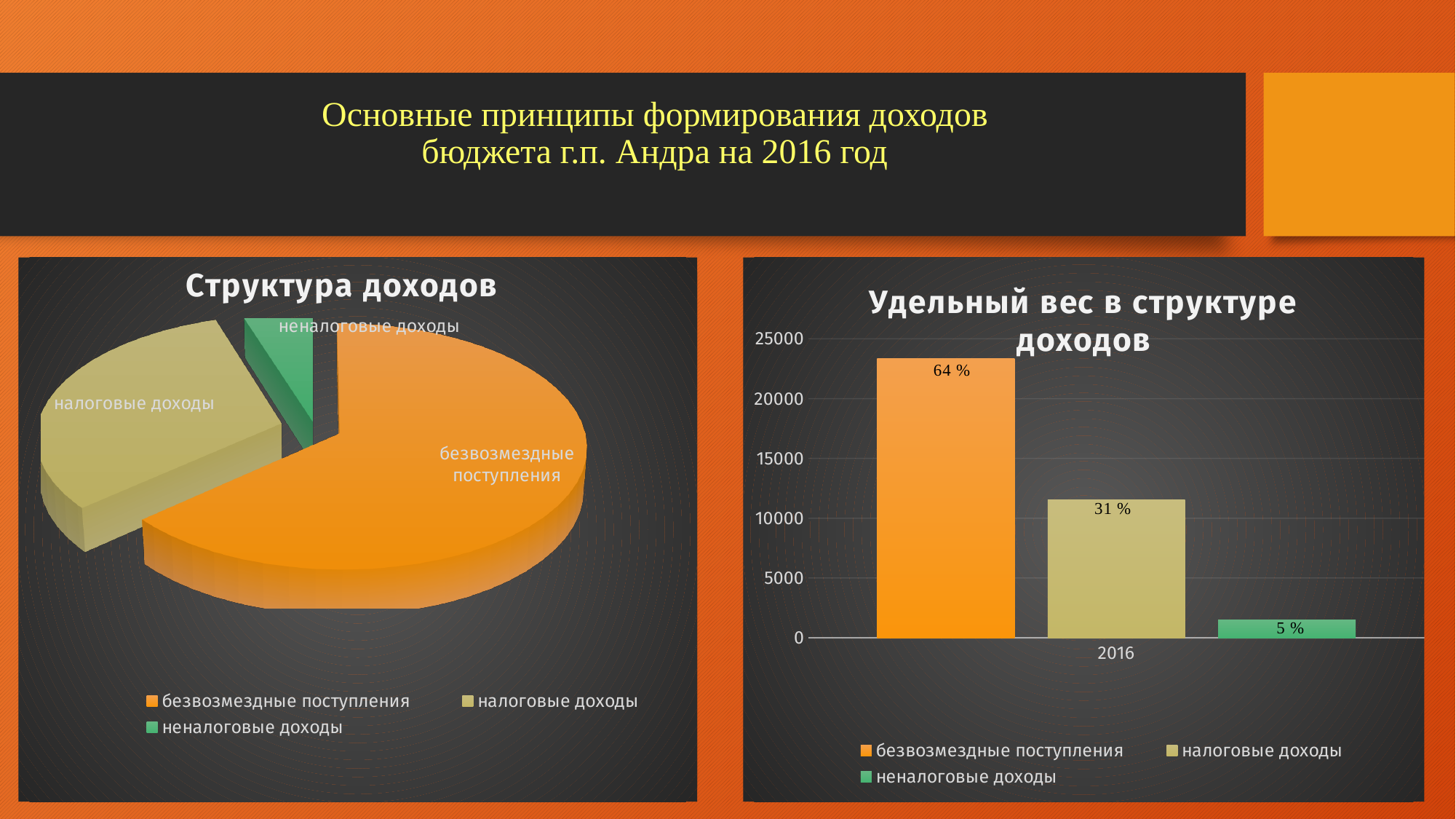

# Основные принципы формирования доходов бюджета г.п. Андра на 2016 год

[unsupported chart]

### Chart: Удельный вес в структуре доходов

| Category | безвозмездные поступления | налоговые доходы | неналоговые доходы |
|---|---|---|---|
| 2016 | 23326.7 | 11527.0 | 1488.0 |